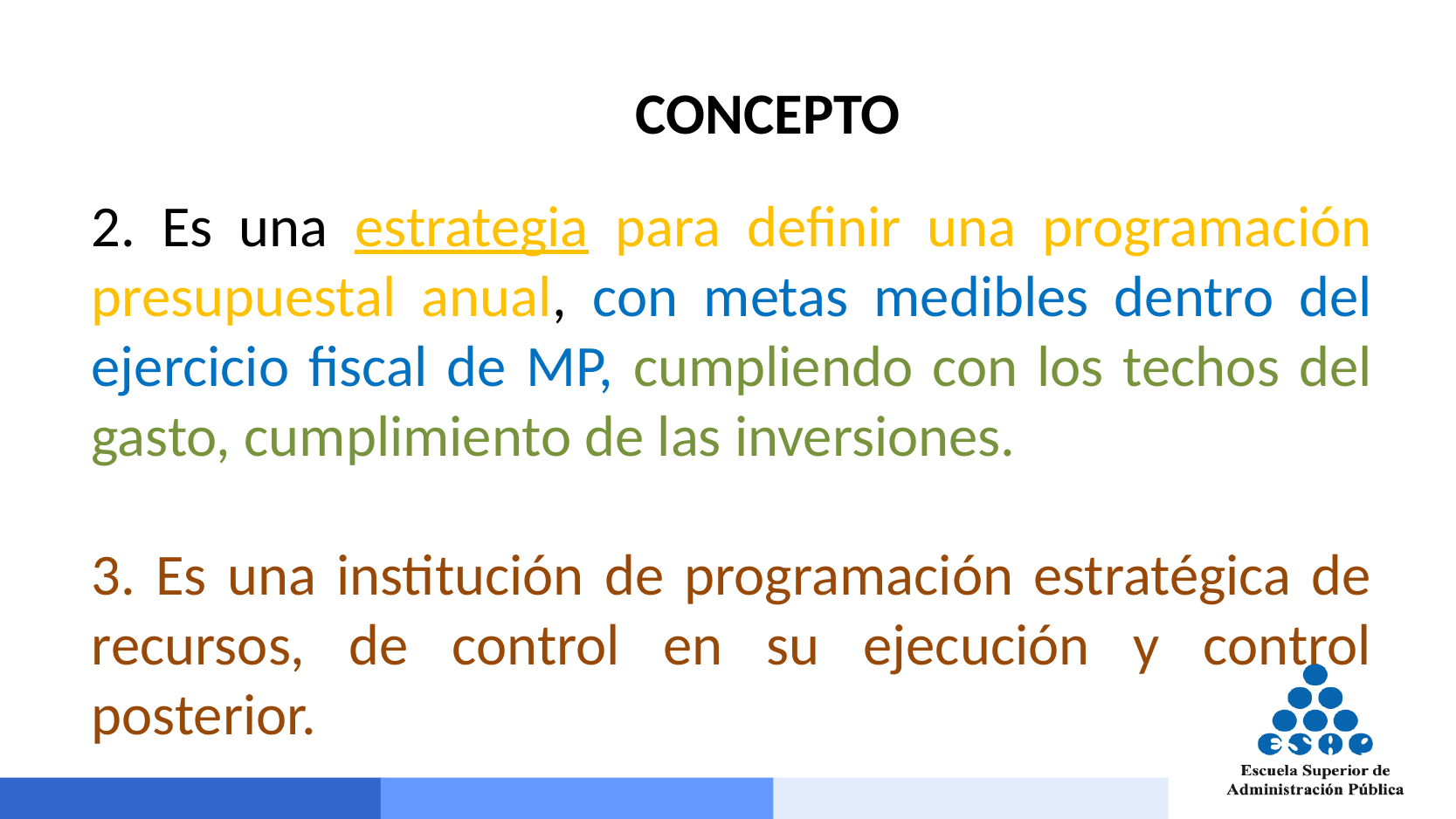

CONCEPTO
2. Es una estrategia para definir una programación presupuestal anual, con metas medibles dentro del ejercicio fiscal de MP, cumpliendo con los techos del gasto, cumplimiento de las inversiones.

3. Es una institución de programación estratégica de recursos, de control en su ejecución y control posterior.